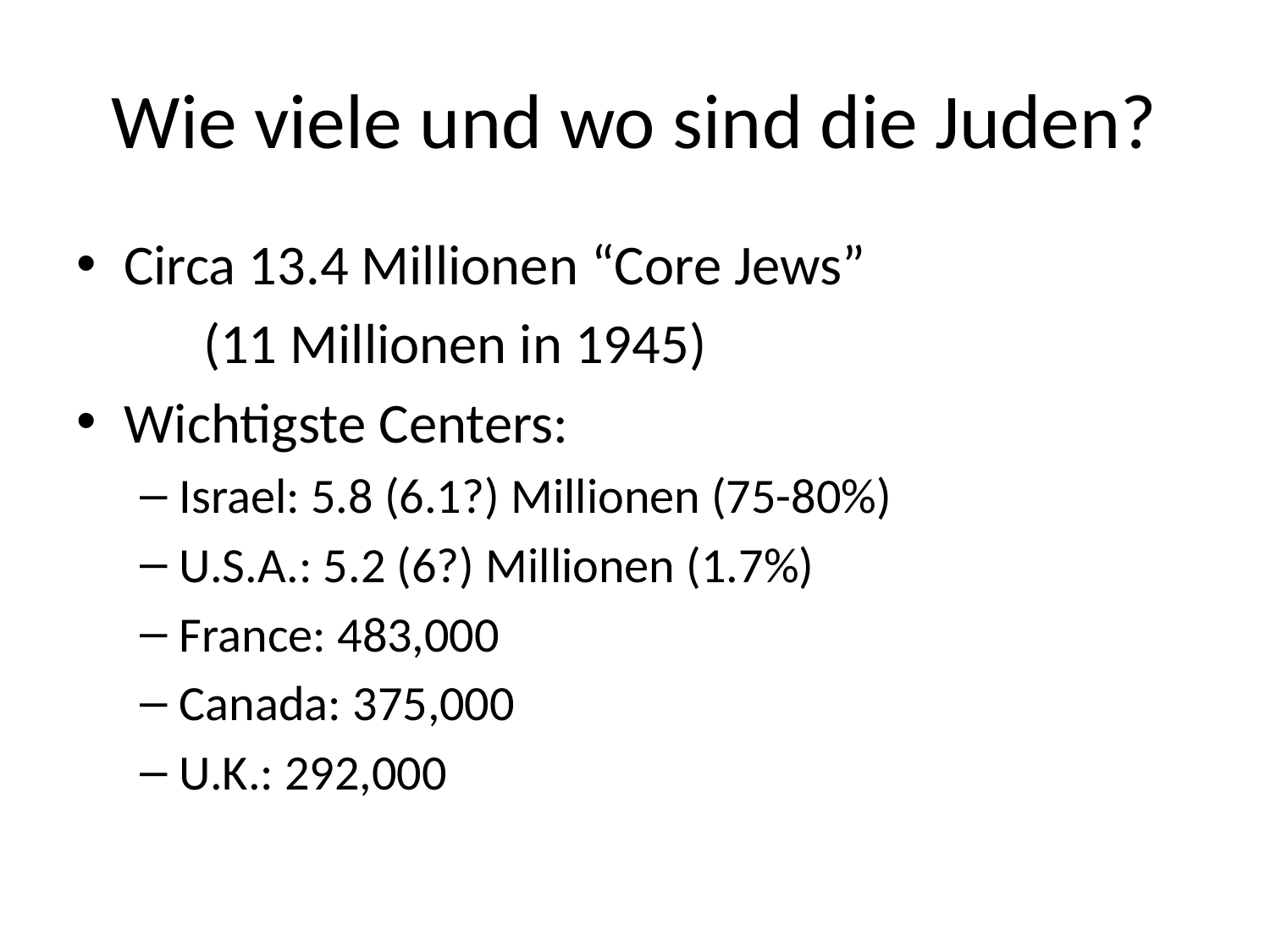

# Wie viele und wo sind die Juden?
Circa 13.4 Millionen “Core Jews”
	(11 Millionen in 1945)
Wichtigste Centers:
Israel: 5.8 (6.1?) Millionen (75-80%)
U.S.A.: 5.2 (6?) Millionen (1.7%)
France: 483,000
Canada: 375,000
U.K.: 292,000